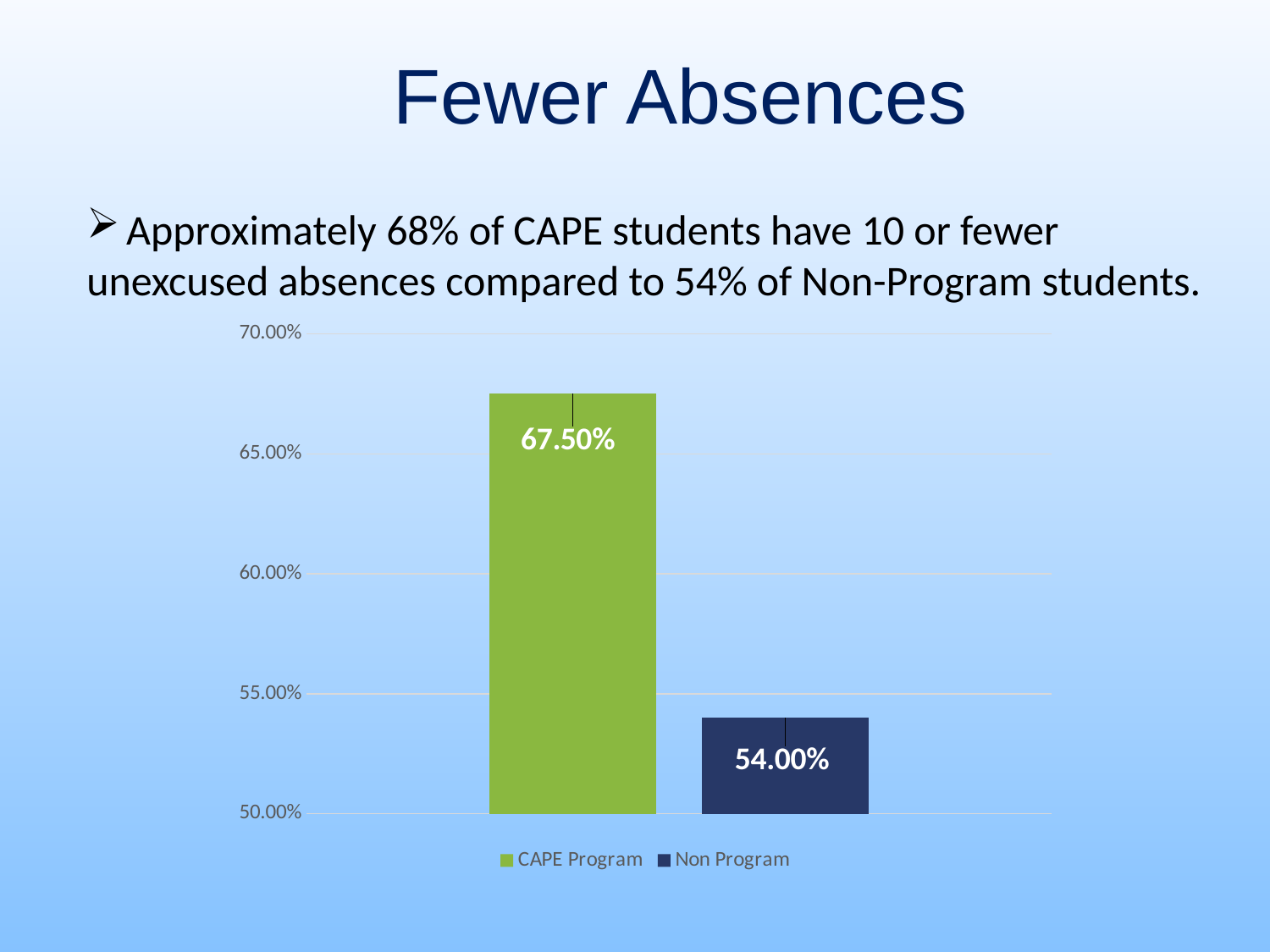

Fewer Absences
Approximately 68% of CAPE students have 10 or fewer
unexcused absences compared to 54% of Non-Program students.

### Chart

| Category | CAPE Program | Non Program |
|---|---|---|
| Category 1 | 0.675 | 0.54 |